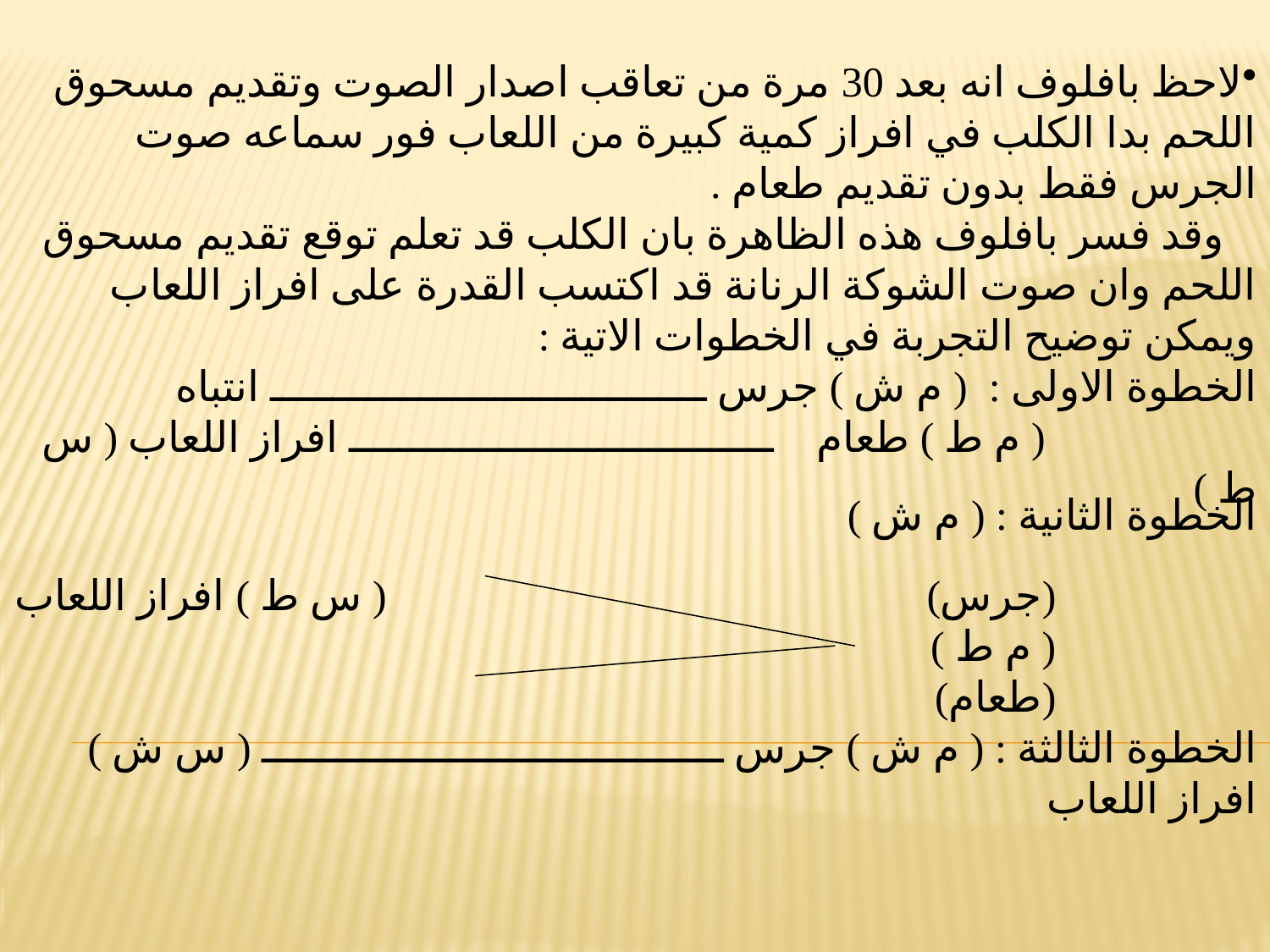

لاحظ بافلوف انه بعد 30 مرة من تعاقب اصدار الصوت وتقديم مسحوق اللحم بدا الكلب في افراز كمية كبيرة من اللعاب فور سماعه صوت الجرس فقط بدون تقديم طعام .
   وقد فسر بافلوف هذه الظاهرة بان الكلب قد تعلم توقع تقديم مسحوق اللحم وان صوت الشوكة الرنانة قد اكتسب القدرة على افراز اللعاب ويمكن توضيح التجربة في الخطوات الاتية :
الخطوة الاولى :  ( م ش ) جرس ـــــــــــــــــــــــــــــــــــ انتباه
                    ( م ط ) طعام    ــــــــــــــــــــــــــــــــــ افراز اللعاب ( س ط )

الخطوة الثانية : ( م ش )

                   (جرس)                                                   ( س ط ) افراز اللعاب
                   ( م ط )
                   (طعام)
الخطوة الثالثة : ( م ش ) جرس ـــــــــــــــــــــــــــــــــــــ ( س ش ) افراز اللعاب